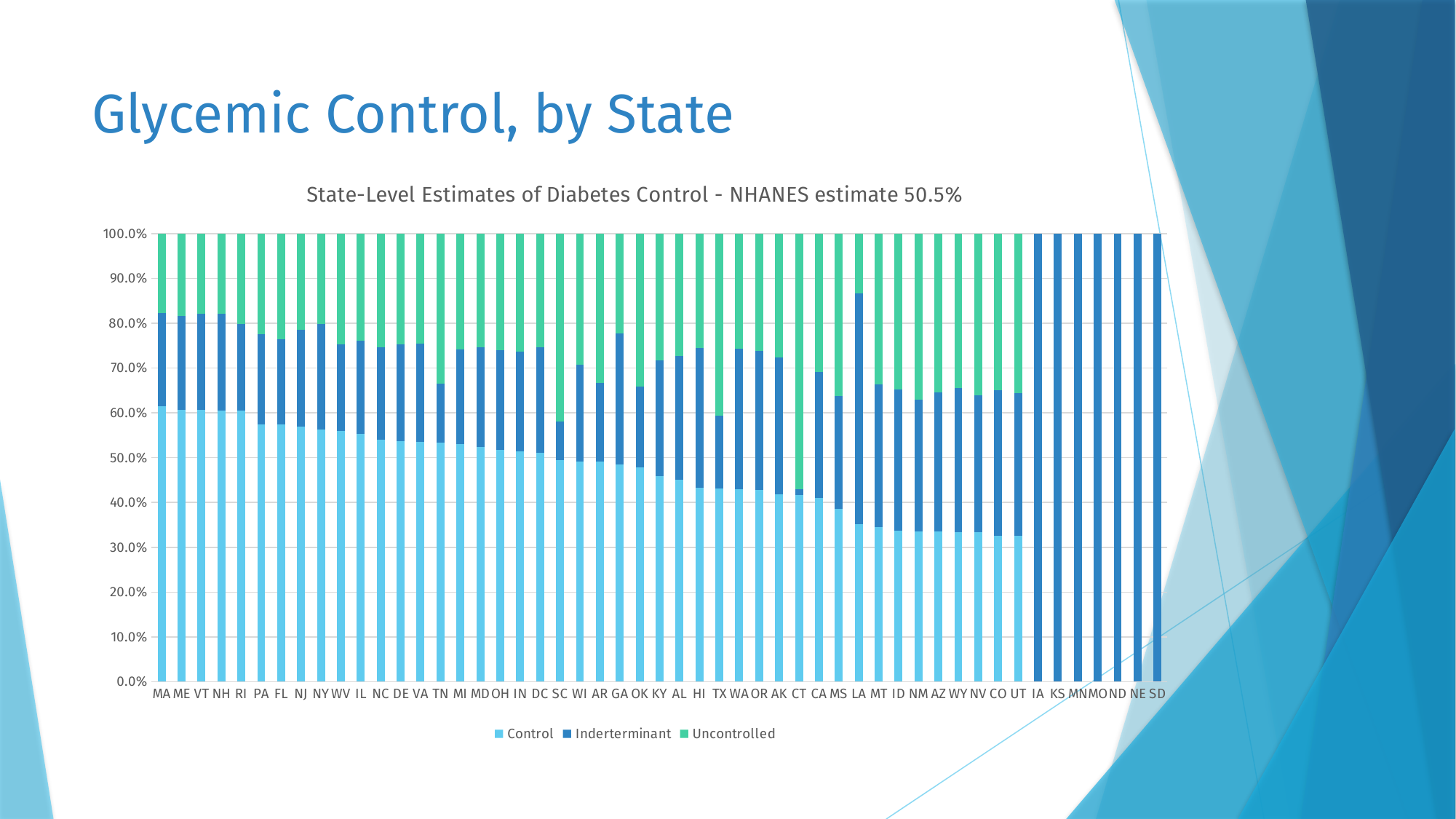

# Glycemic Control, by State

### Chart: State-Level Estimates of Diabetes Control - NHANES estimate 50.5%

| Category | Control | Inderterminant | Uncontrolled |
|---|---|---|---|
| MA | 0.614939547 | 0.207409388 | 0.177651064 |
| ME | 0.607067071 | 0.210061449 | 0.18287148 |
| VT | 0.607 | 0.214 | 0.179 |
| NH | 0.606 | 0.215 | 0.179 |
| RI | 0.606 | 0.193 | 0.201 |
| PA | 0.575 | 0.201 | 0.224 |
| FL | 0.574 | 0.19 | 0.236 |
| NJ | 0.569 | 0.216 | 0.215 |
| NY | 0.563 | 0.236 | 0.201 |
| WV | 0.560337659 | 0.192578295 | 0.247084046 |
| IL | 0.553249069 | 0.207580704 | 0.239170227 |
| NC | 0.54 | 0.206 | 0.254 |
| DE | 0.537327624 | 0.216568316 | 0.246104059 |
| VA | 0.535 | 0.22 | 0.246 |
| TN | 0.534 | 0.132 | 0.335 |
| MI | 0.530647804 | 0.210256987 | 0.259095209 |
| MD | 0.524400383 | 0.222750879 | 0.252848739 |
| OH | 0.517635003 | 0.222632526 | 0.259732471 |
| IN | 0.513677174 | 0.222534317 | 0.26378851 |
| DC | 0.510539641 | 0.235499085 | 0.253961274 |
| SC | 0.49470528 | 0.085666534 | 0.419628186 |
| WI | 0.491808872 | 0.215271899 | 0.292919228 |
| AR | 0.491561193 | 0.175565799 | 0.332873008 |
| GA | 0.484750566 | 0.292253967 | 0.222995466 |
| OK | 0.477957102 | 0.180558205 | 0.341484693 |
| KY | 0.458431788 | 0.259160991 | 0.282407221 |
| AL | 0.450763992 | 0.276254654 | 0.272981354 |
| HI | 0.433043197 | 0.311587263 | 0.25536954 |
| TX | 0.432 | 0.162 | 0.406 |
| WA | 0.429 | 0.315 | 0.256 |
| OR | 0.4275378 | 0.31139631 | 0.26106589 |
| AK | 0.418150907 | 0.306247356 | 0.275601737 |
| CT | 0.416274231 | 0.013852761 | 0.569873008 |
| CA | 0.410032071 | 0.281763745 | 0.308204184 |
| MS | 0.385793966 | 0.251826978 | 0.362379056 |
| LA | 0.351 | 0.516 | 0.133 |
| MT | 0.345497361 | 0.317472628 | 0.337030012 |
| ID | 0.336772857 | 0.315353592 | 0.347873552 |
| NM | 0.33486096 | 0.294685949 | 0.370453091 |
| AZ | 0.334661496 | 0.311907816 | 0.353430688 |
| WY | 0.333352203 | 0.322687184 | 0.343960614 |
| NV | 0.333 | 0.306 | 0.361 |
| CO | 0.325548804 | 0.324910209 | 0.349540986 |
| UT | 0.325 | 0.32 | 0.355 |
| IA | None | 1.0 | None |
| KS | None | 1.0 | None |
| MN | None | 1.0 | None |
| MO | None | 1.0 | None |
| ND | None | 1.0 | None |
| NE | None | 1.0 | None |
| SD | None | 1.0 | None |